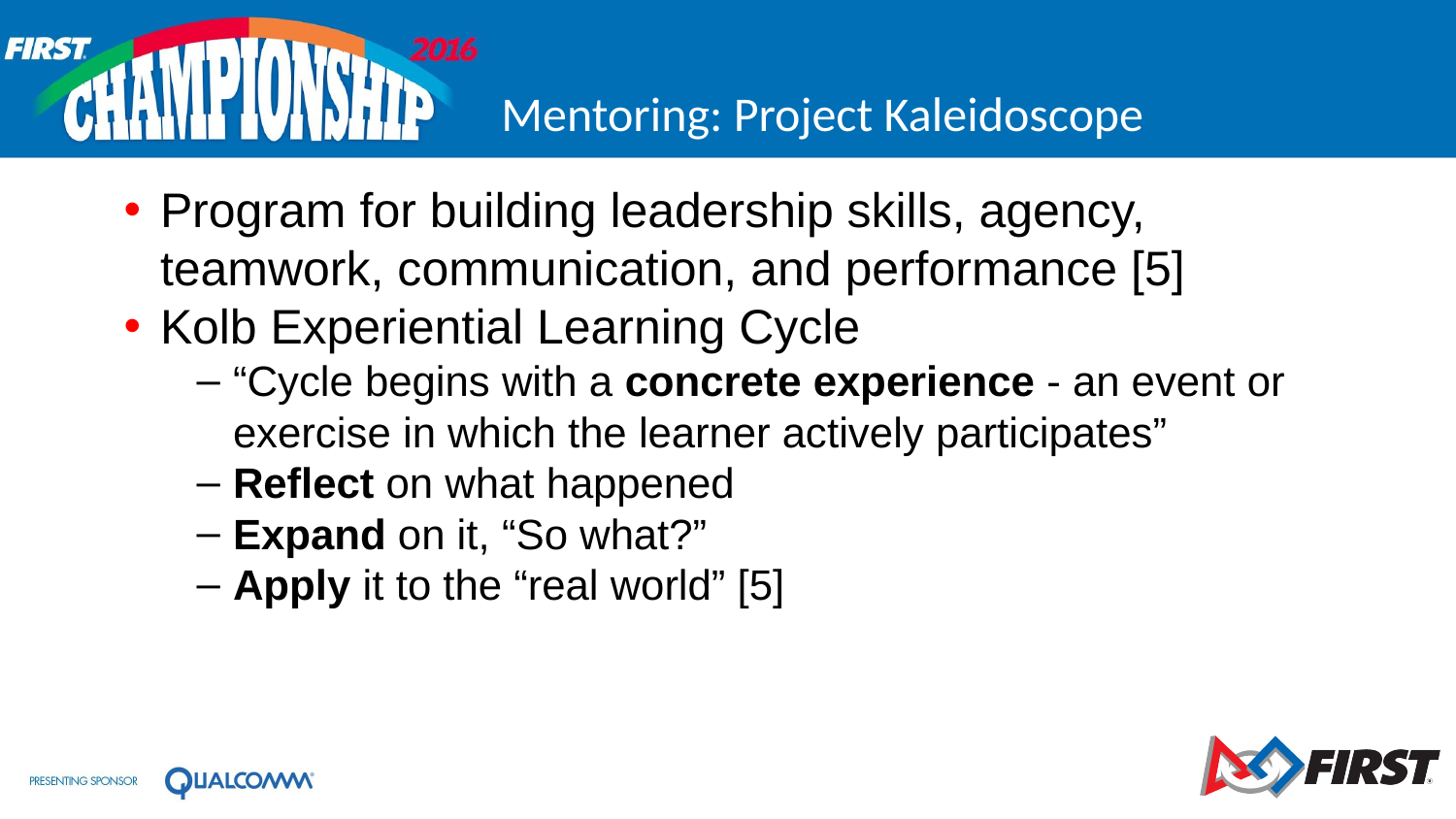

# Mentoring: Project Kaleidoscope
Program for building leadership skills, agency, teamwork, communication, and performance [5]
Kolb Experiential Learning Cycle
“Cycle begins with a concrete experience - an event or exercise in which the learner actively participates”
Reflect on what happened
Expand on it, “So what?”
Apply it to the “real world” [5]